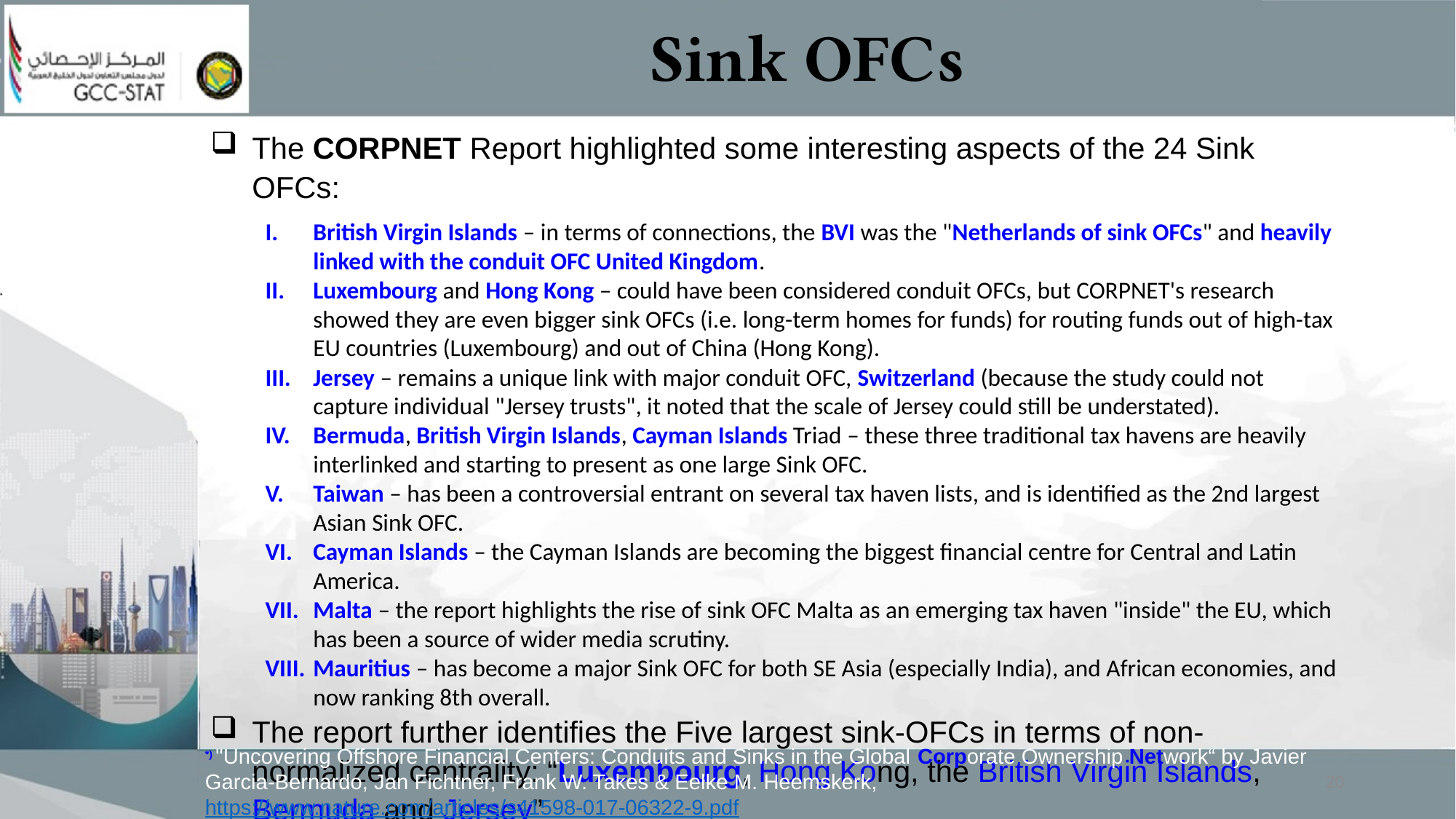

# Sink OFCs
The CORPNET Report highlighted some interesting aspects of the 24 Sink OFCs:
British Virgin Islands – in terms of connections, the BVI was the "Netherlands of sink OFCs" and heavily linked with the conduit OFC United Kingdom.
Luxembourg and Hong Kong – could have been considered conduit OFCs, but CORPNET's research showed they are even bigger sink OFCs (i.e. long-term homes for funds) for routing funds out of high-tax EU countries (Luxembourg) and out of China (Hong Kong).
Jersey – remains a unique link with major conduit OFC, Switzerland (because the study could not capture individual "Jersey trusts", it noted that the scale of Jersey could still be understated).
Bermuda, British Virgin Islands, Cayman Islands Triad – these three traditional tax havens are heavily interlinked and starting to present as one large Sink OFC.
Taiwan – has been a controversial entrant on several tax haven lists, and is identified as the 2nd largest Asian Sink OFC.
Cayman Islands – the Cayman Islands are becoming the biggest financial centre for Central and Latin America.
Malta – the report highlights the rise of sink OFC Malta as an emerging tax haven "inside" the EU, which has been a source of wider media scrutiny.
Mauritius – has become a major Sink OFC for both SE Asia (especially India), and African economies, and now ranking 8th overall.
The report further identifies the Five largest sink-OFCs in terms of non-normalized centrality: “Luxembourg, Hong Kong, the British Virgin Islands, Bermuda and Jersey”

*) "Uncovering Offshore Financial Centers: Conduits and Sinks in the Global Corporate Ownership Network“ by Javier Garcia-Bernardo, Jan Fichtner, Frank W. Takes & Eelke M. Heemskerk, https://www.nature.com/articles/s41598-017-06322-9.pdf
20